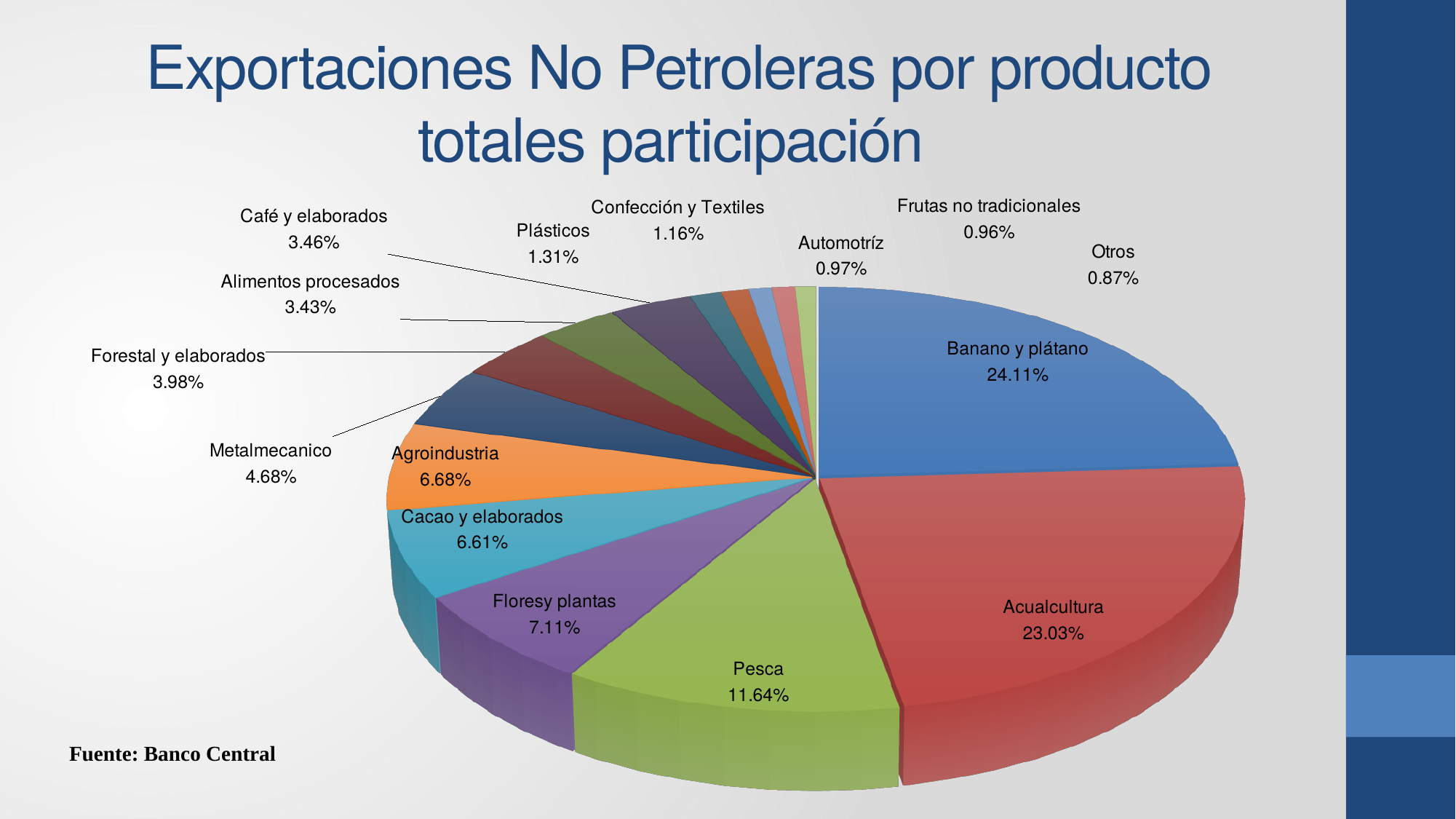

# Exportaciones No Petroleras por producto totales participación

[unsupported chart]

Fuente: Banco Central